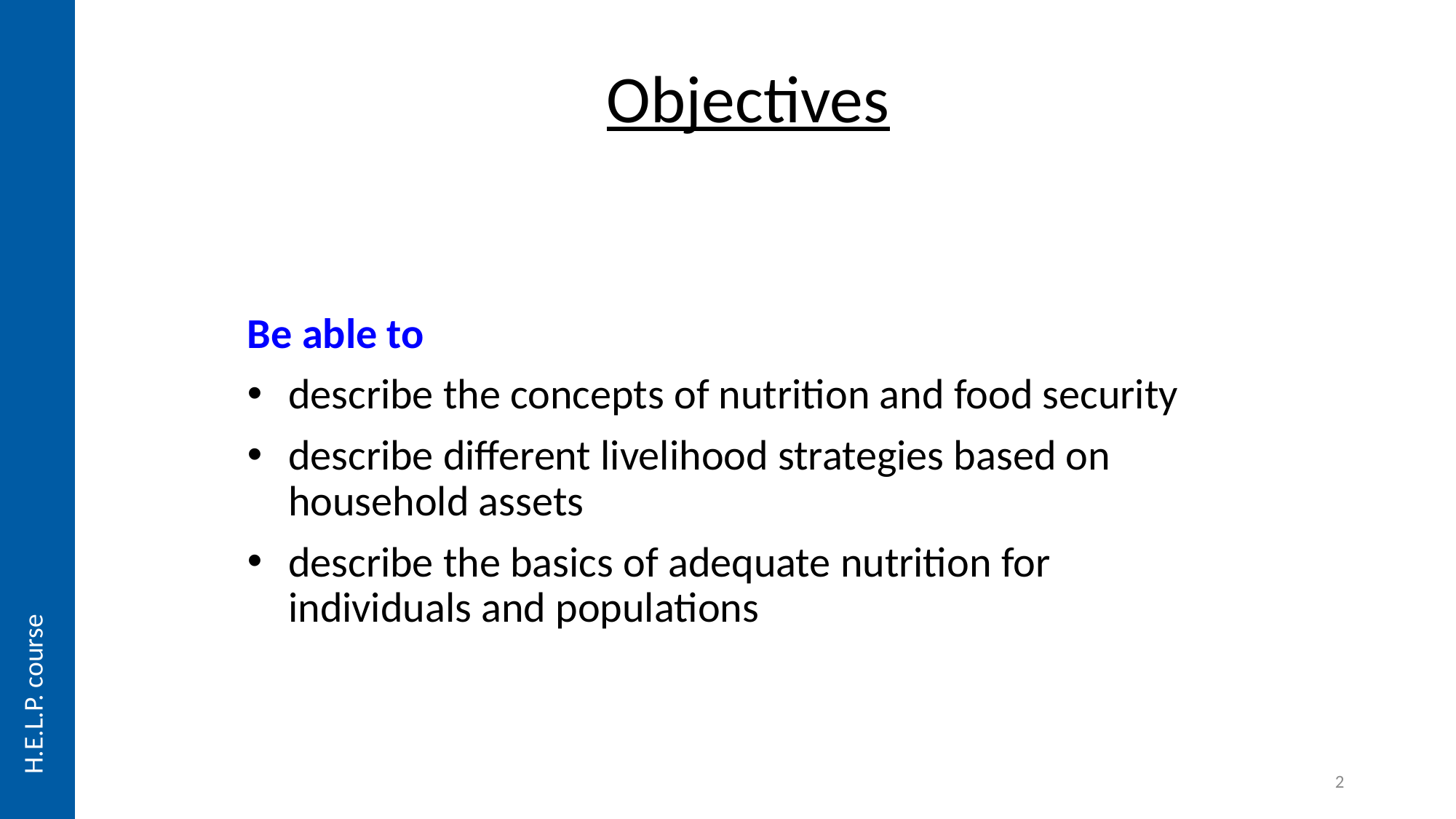

# Objectives
Be able to
describe the concepts of nutrition and food security
describe different livelihood strategies based on household assets
describe the basics of adequate nutrition for individuals and populations

H.E.L.P. course
2